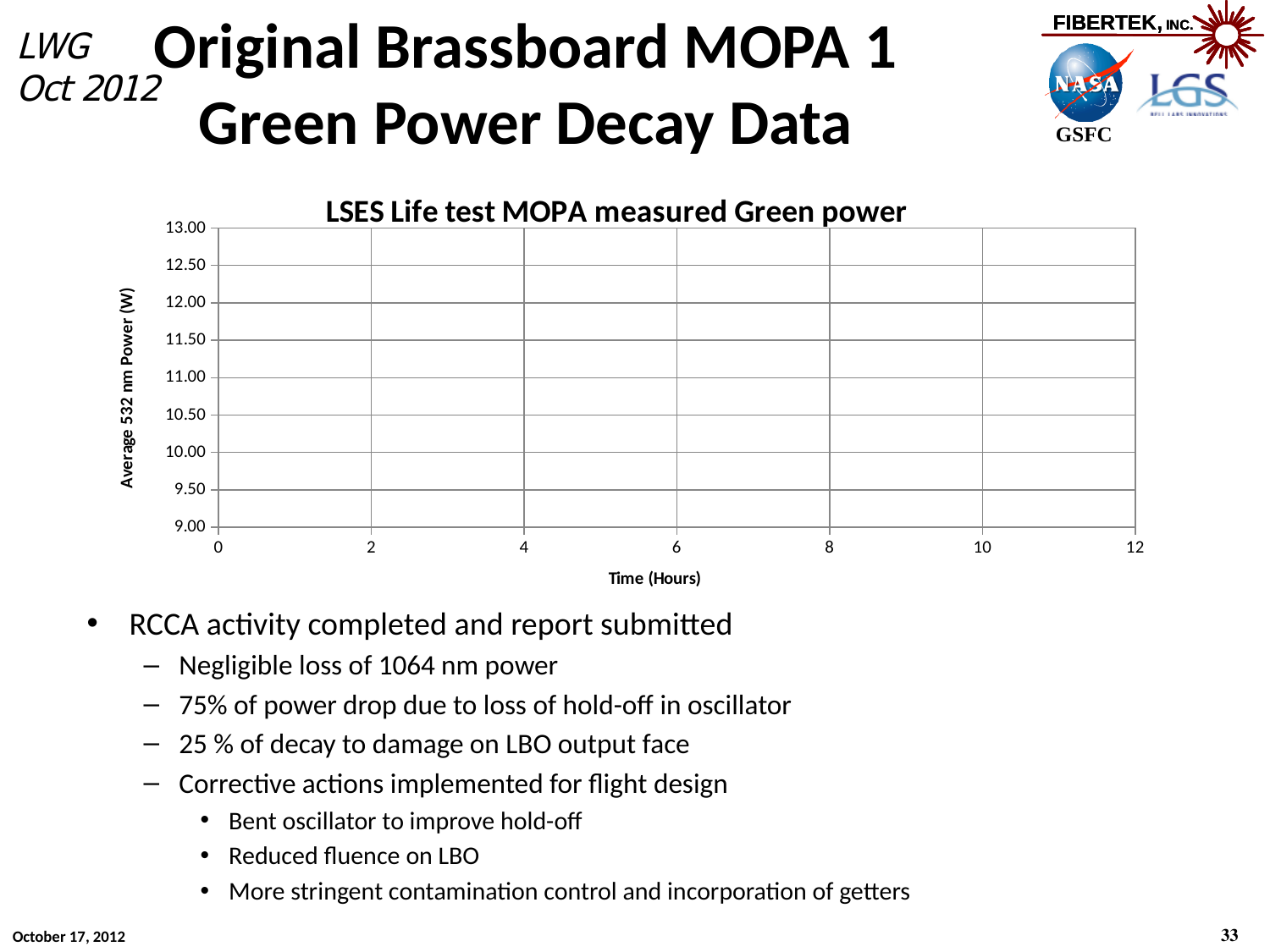

# Original Brassboard MOPA 1 Green Power Decay Data

### Chart: LSES Life test MOPA measured Green power

| Category |  |
|---|---|
RCCA activity completed and report submitted
Negligible loss of 1064 nm power
75% of power drop due to loss of hold-off in oscillator
25 % of decay to damage on LBO output face
Corrective actions implemented for flight design
Bent oscillator to improve hold-off
Reduced fluence on LBO
More stringent contamination control and incorporation of getters